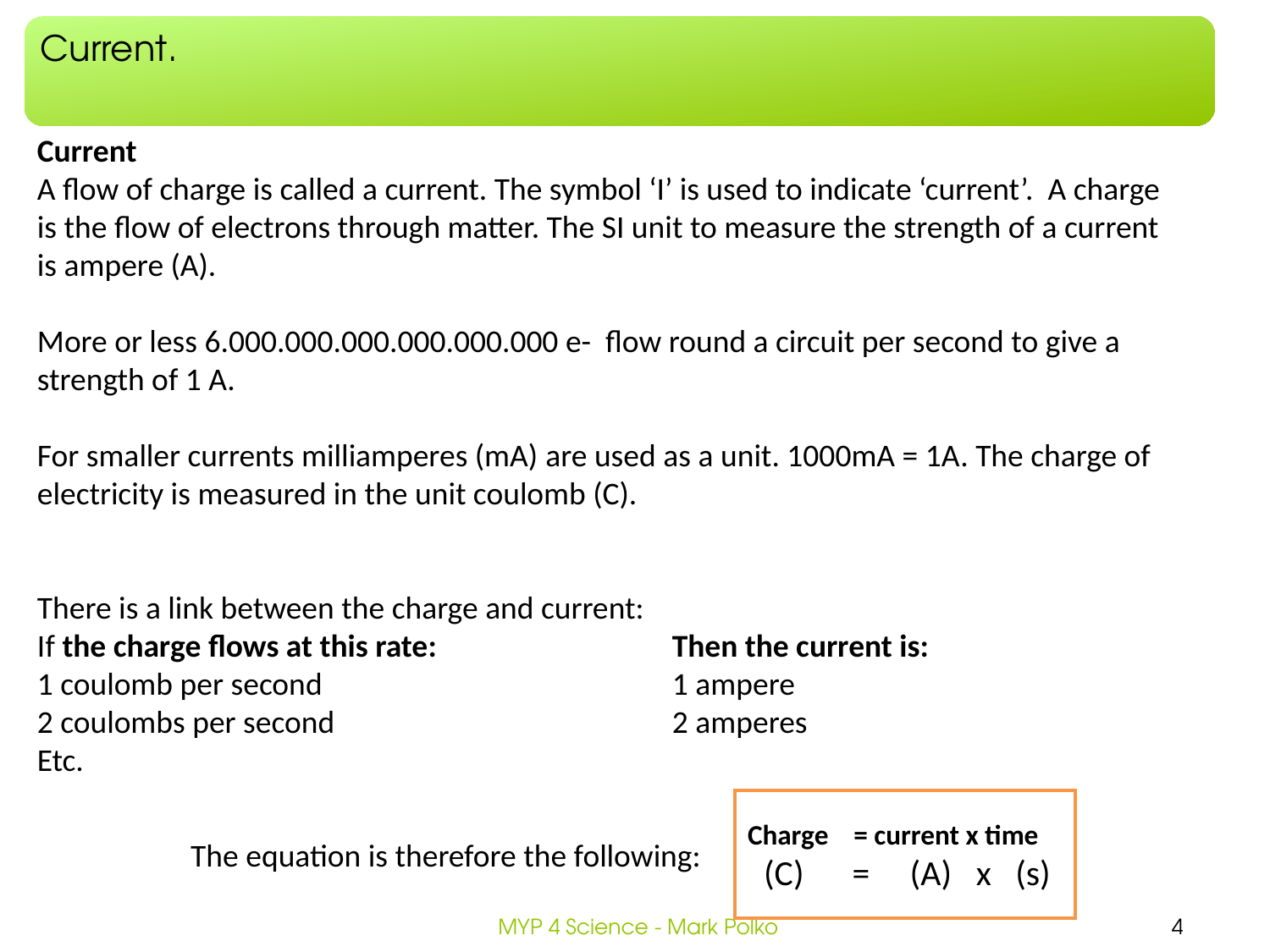

Current.
Current
A flow of charge is called a current. The symbol ‘I’ is used to indicate ‘current’.  A charge is the flow of electrons through matter. The SI unit to measure the strength of a current is ampere (A).

More or less 6.000.000.000.000.000.000 e-  flow round a circuit per second to give a strength of 1 A.

For smaller currents milliamperes (mA) are used as a unit. 1000mA = 1A. The charge of electricity is measured in the unit coulomb (C).

There is a link between the charge and current:
If the charge flows at this rate:		Then the current is:
1 coulomb per second			1 ampere
2 coulombs per second			2 amperes
Etc.

Charge    = current x time
  (C)      =     (A)   x   (s)
The equation is therefore the following:
4
MYP 4 Science - Mark Polko